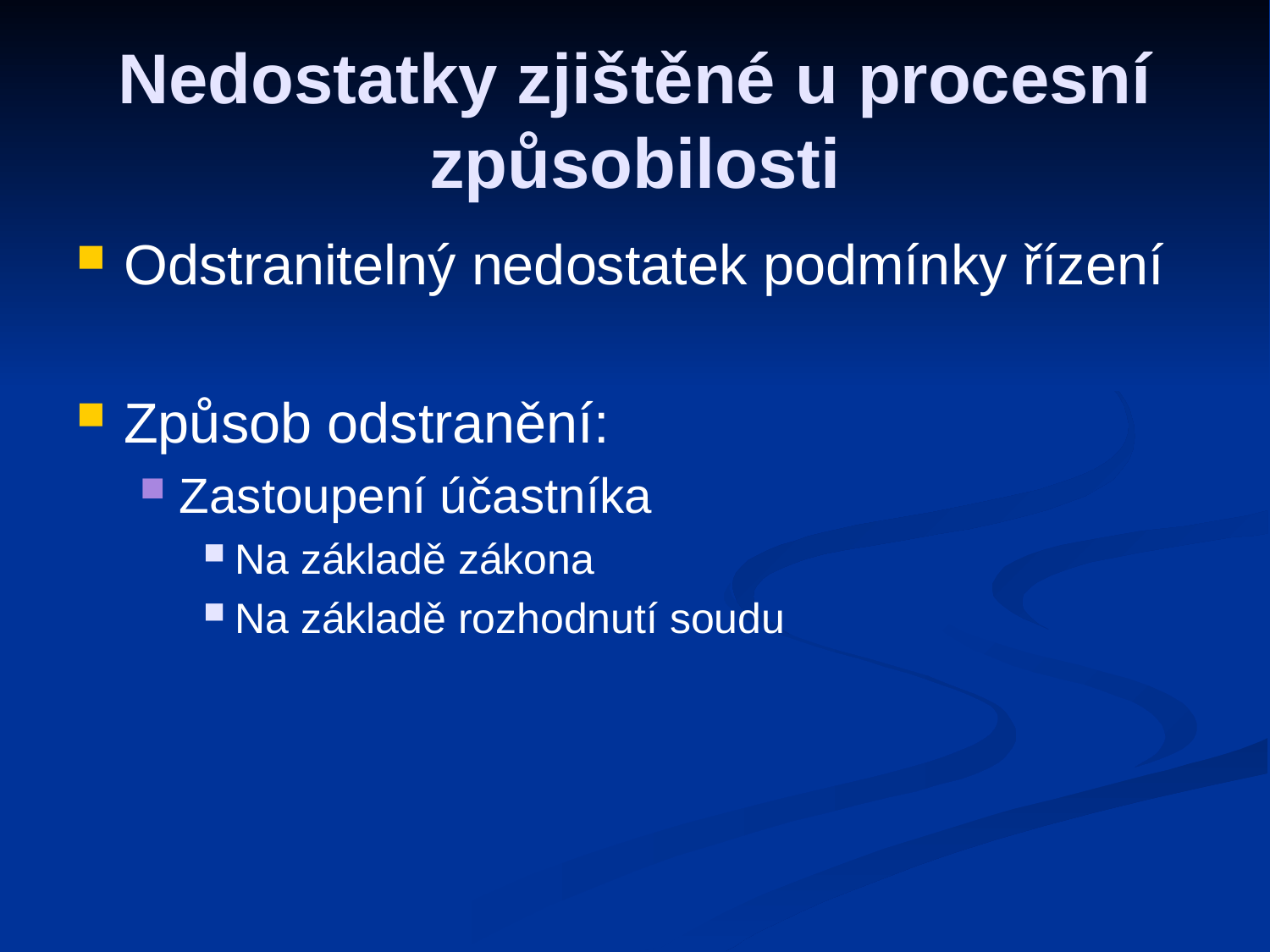

Nedostatky zjištěné u procesní způsobilosti
Odstranitelný nedostatek podmínky řízení

Způsob odstranění:
Zastoupení účastníka
Na základě zákona
Na základě rozhodnutí soudu